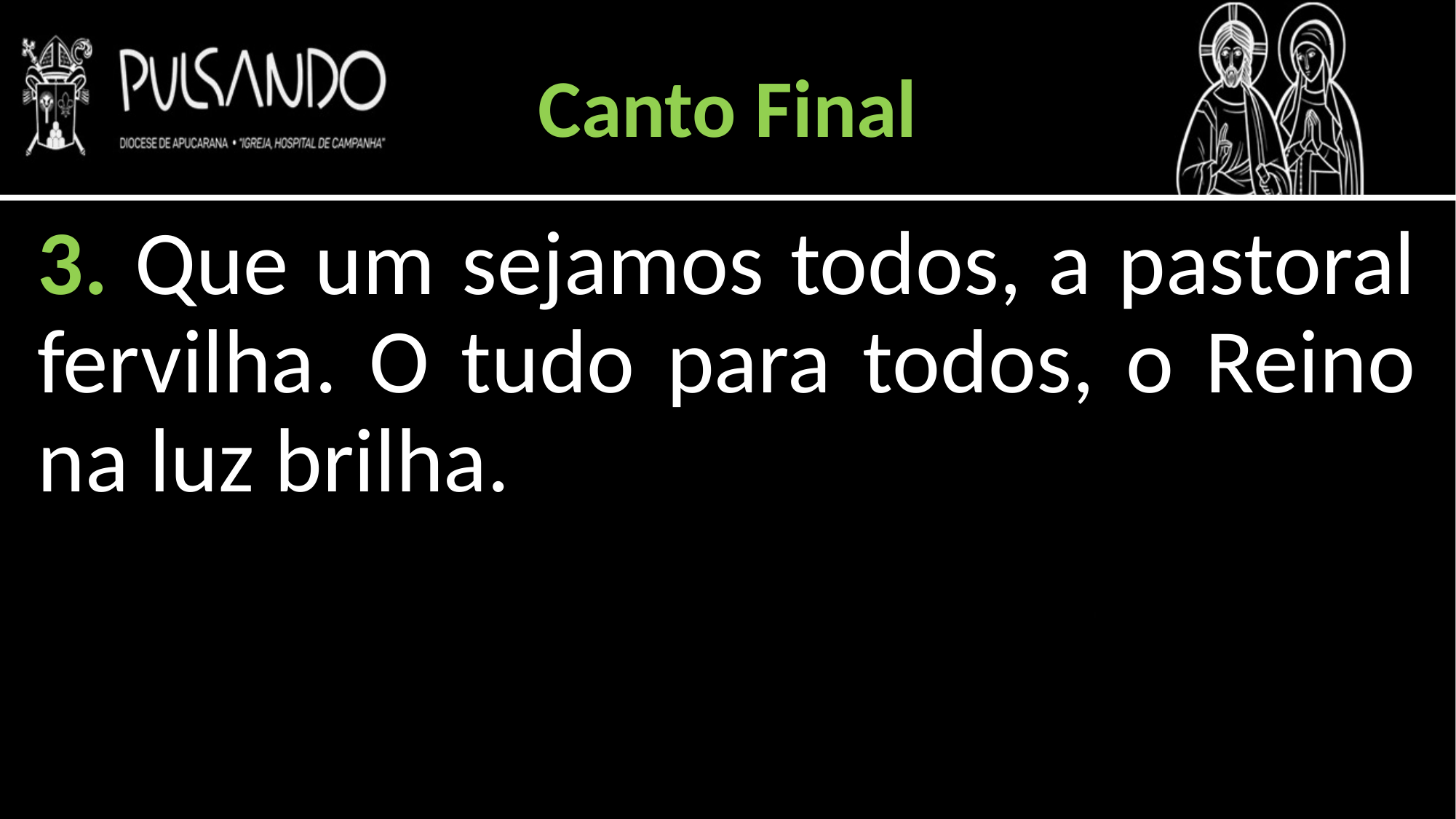

Canto Final
3. Que um sejamos todos, a pastoral fervilha. O tudo para todos, o Reino na luz brilha.